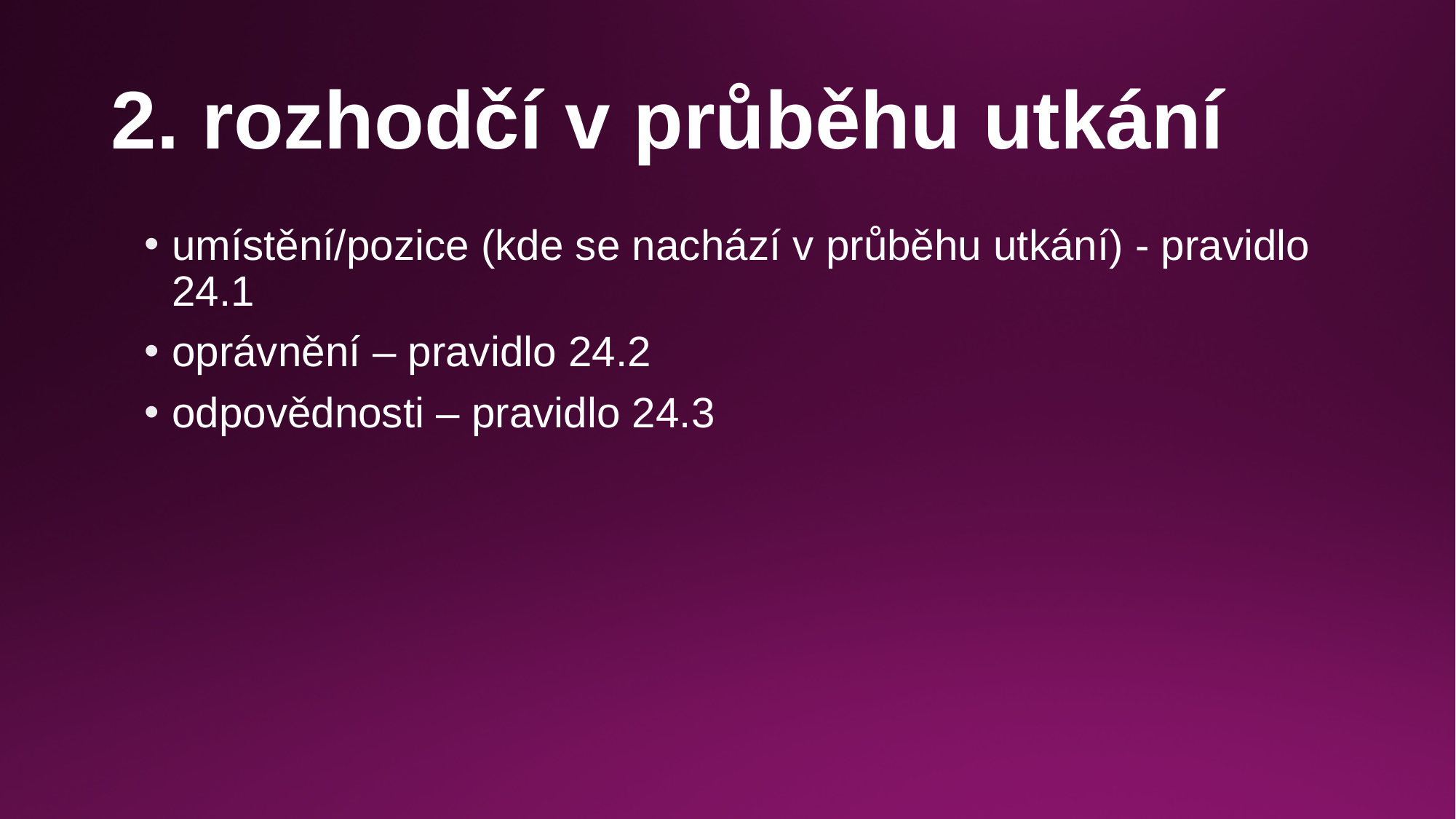

# 2. rozhodčí v průběhu utkání
umístění/pozice (kde se nachází v průběhu utkání) - pravidlo 24.1
oprávnění – pravidlo 24.2
odpovědnosti – pravidlo 24.3